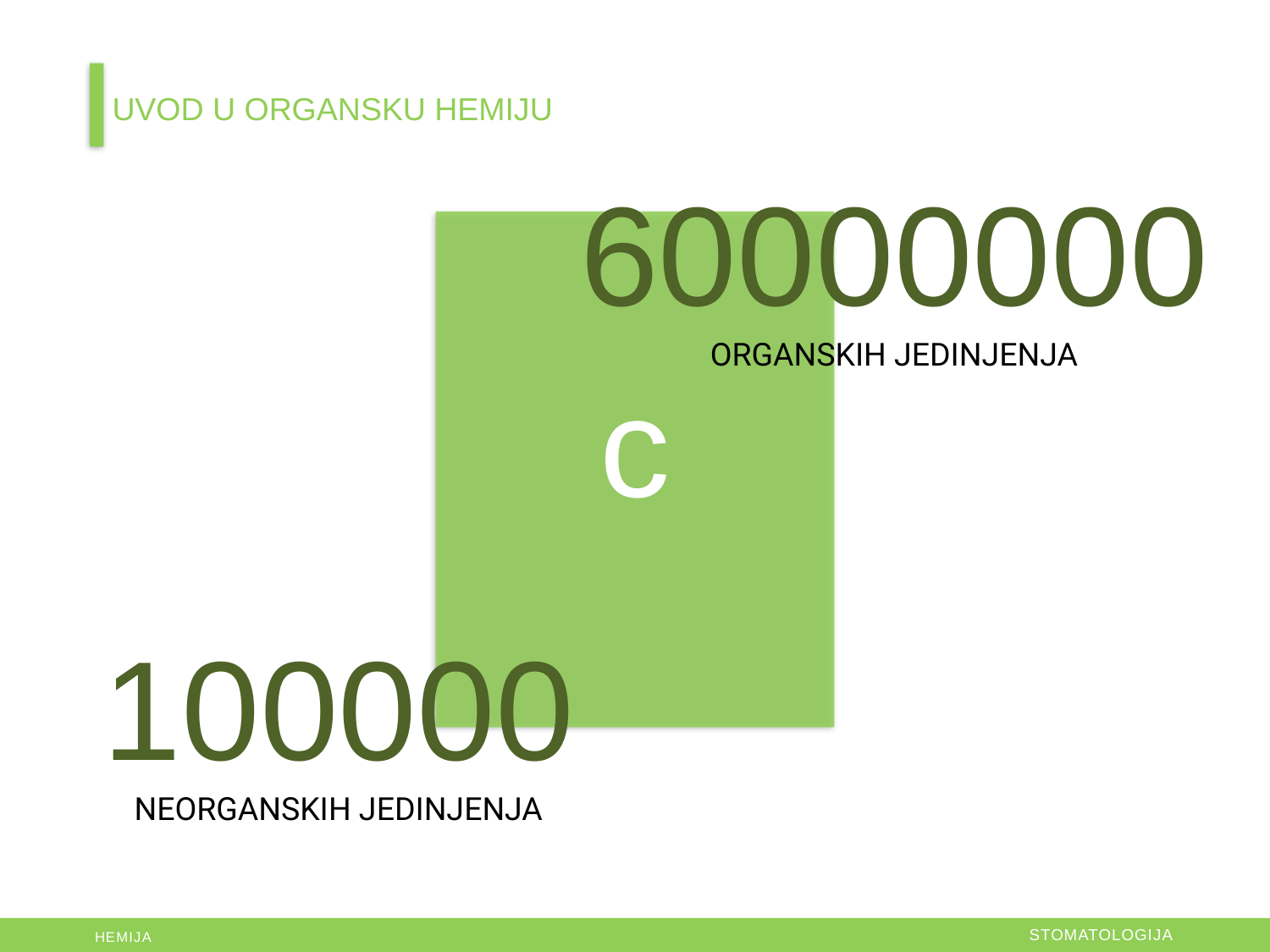

UVOD U ORGANSKU HEMIJU
60000000
ORGANSKIH JEDINJENJA

c

100000
NEORGANSKIH JEDINJENJA

STOMATOLOGIJA
HEMIJA